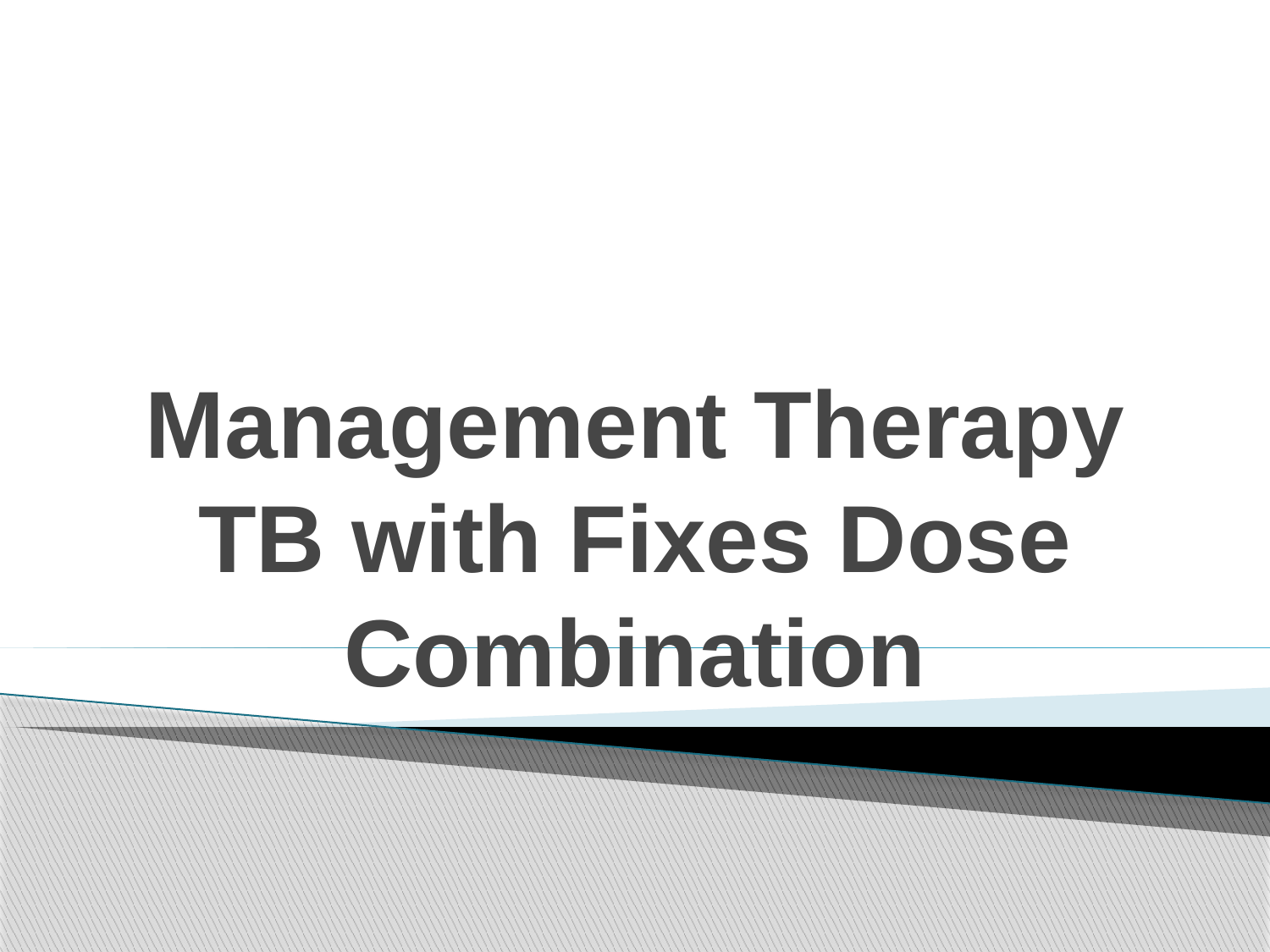

# Management Therapy TB with Fixes Dose Combination